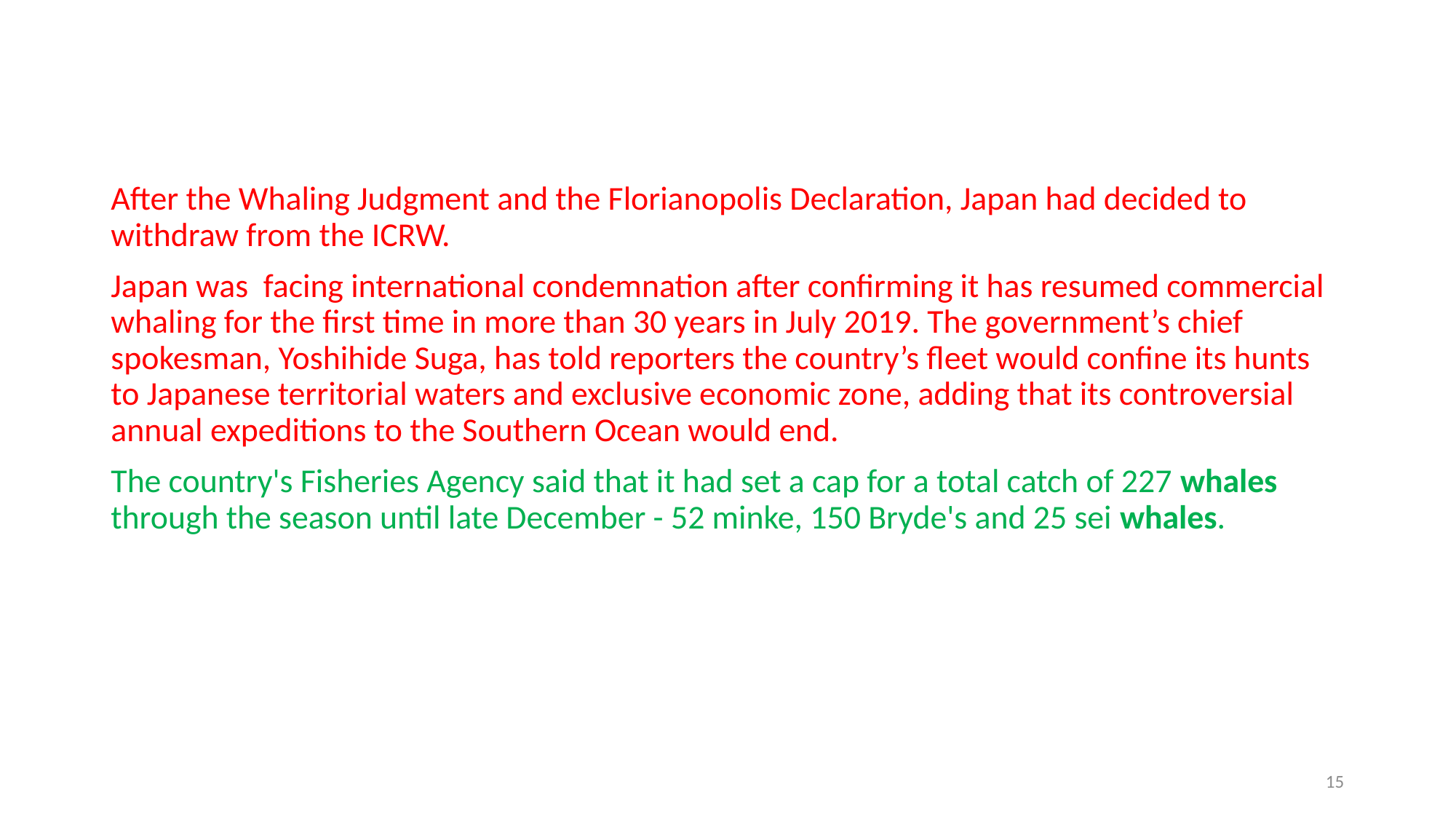

After the Whaling Judgment and the Florianopolis Declaration, Japan had decided to withdraw from the ICRW.
Japan was  facing international condemnation after confirming it has resumed commercial whaling for the first time in more than 30 years in July 2019. The government’s chief spokesman, Yoshihide Suga, has told reporters the country’s fleet would confine its hunts to Japanese territorial waters and exclusive economic zone, adding that its controversial annual expeditions to the Southern Ocean would end.
The country's Fisheries Agency said that it had set a cap for a total catch of 227 whales through the season until late December - 52 minke, 150 Bryde's and 25 sei whales.
15